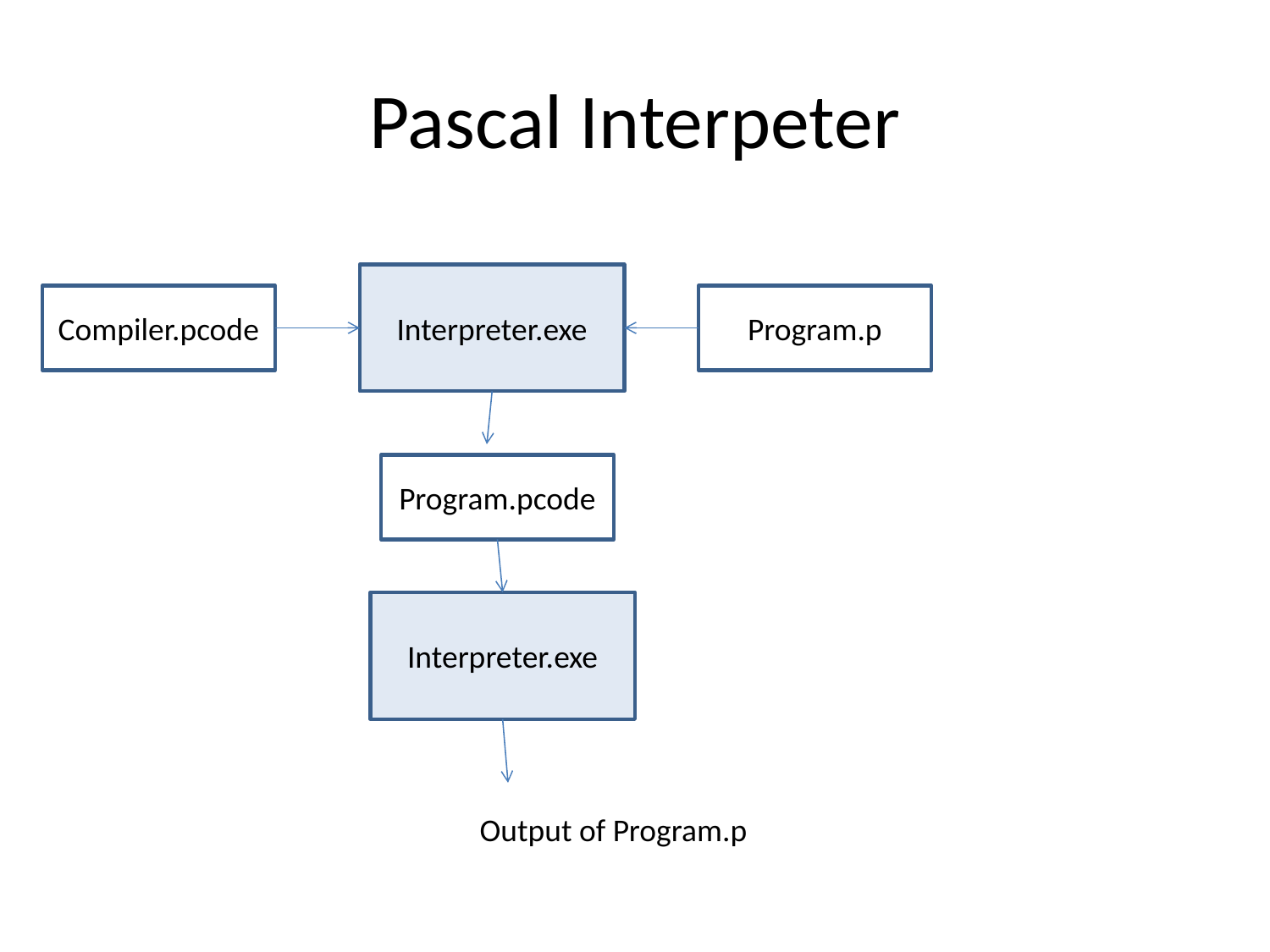

# Pascal Interpeter
Interpreter.exe
Compiler.pcode
Program.p
Program.pcode
Interpreter.exe
Output of Program.p